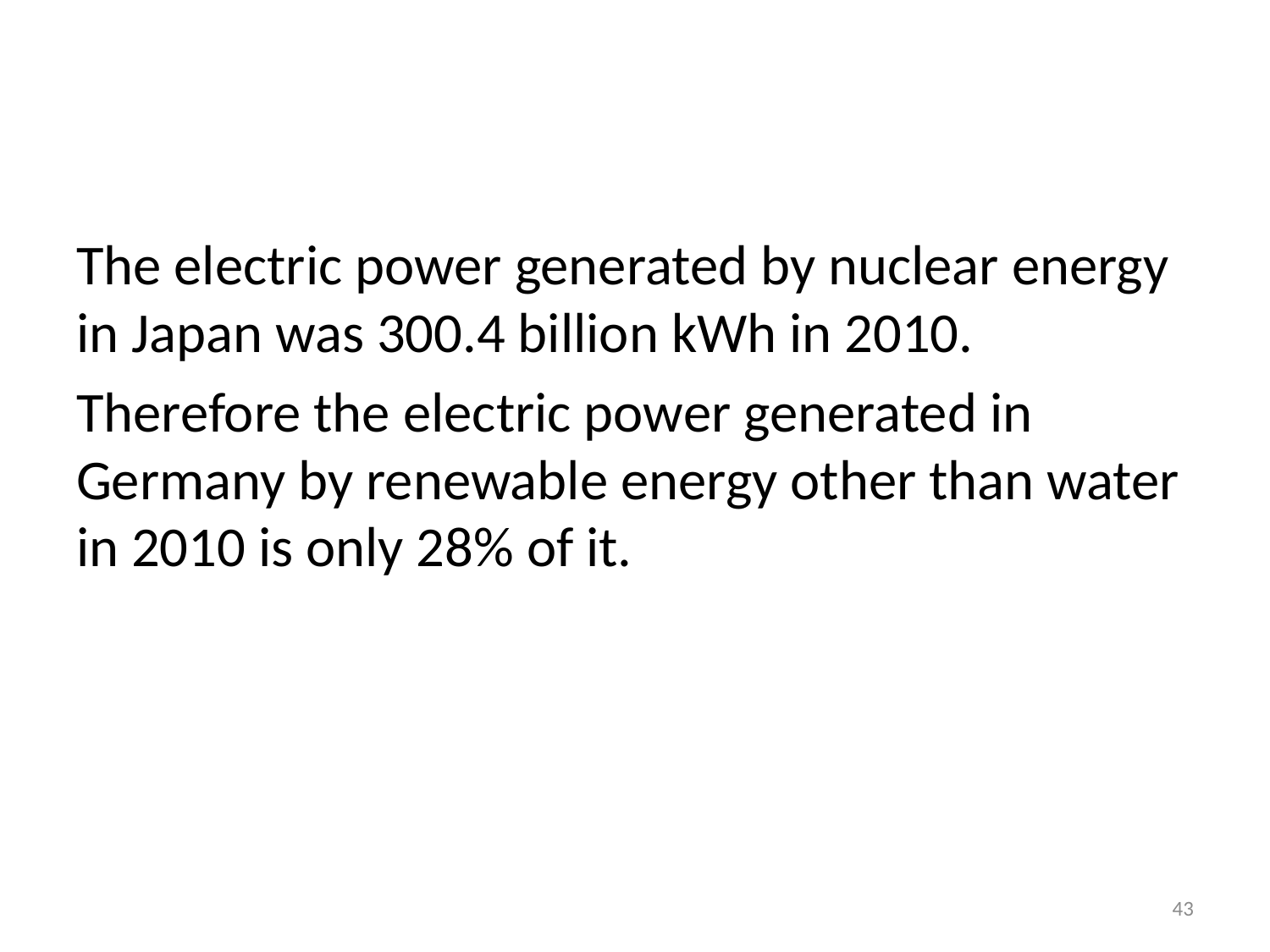

#
The electric power generated by nuclear energy in Japan was 300.4 billion kWh in 2010.
Therefore the electric power generated in Germany by renewable energy other than water in 2010 is only 28% of it.
43